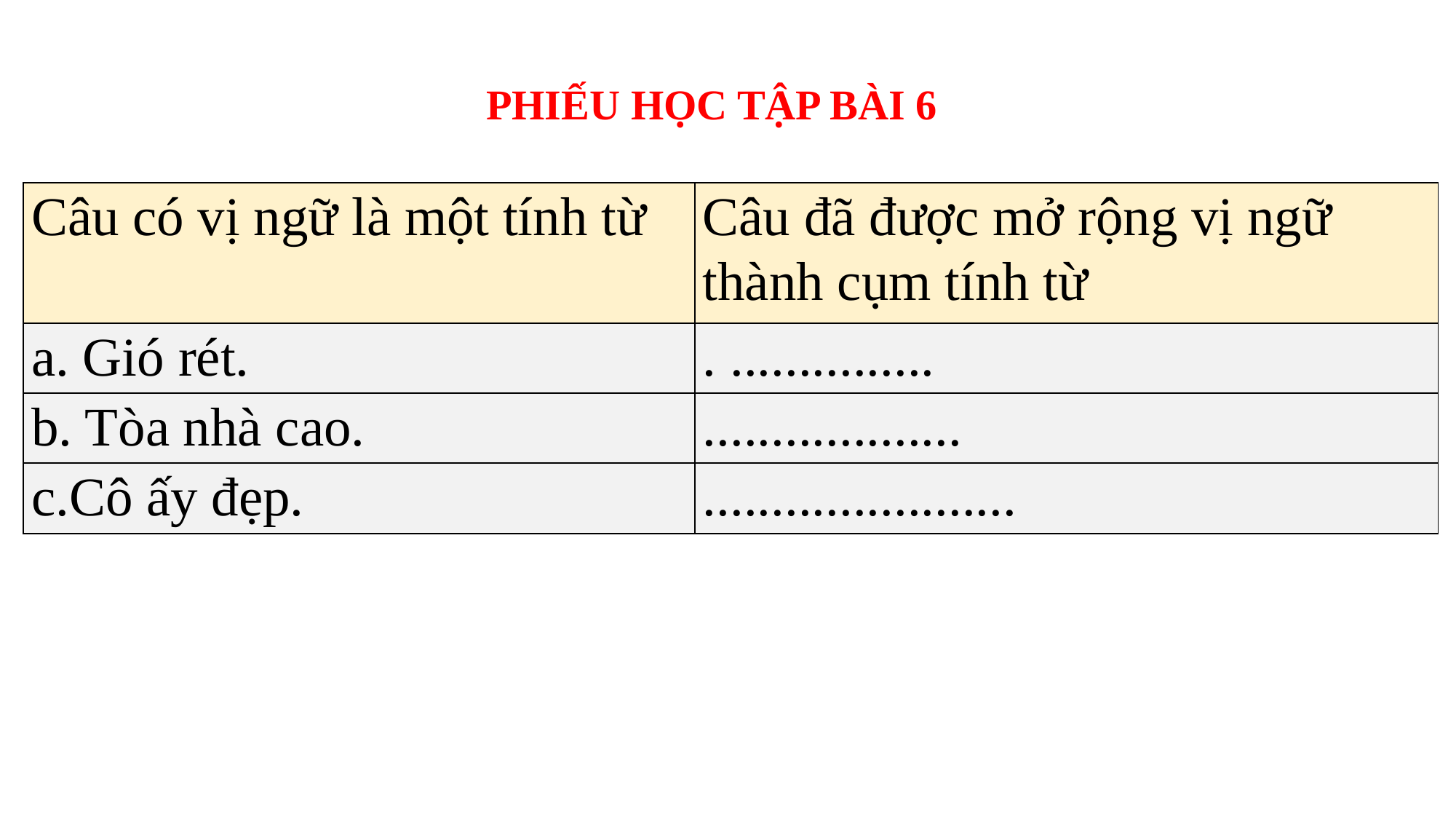

PHIẾU HỌC TẬP BÀI 6
| Câu có vị ngữ là một tính từ | Câu đã được mở rộng vị ngữ thành cụm tính từ |
| --- | --- |
| a. Gió rét. | . ............... |
| b. Tòa nhà cao. | ................... |
| c.Cô ấy đẹp. | ....................... |